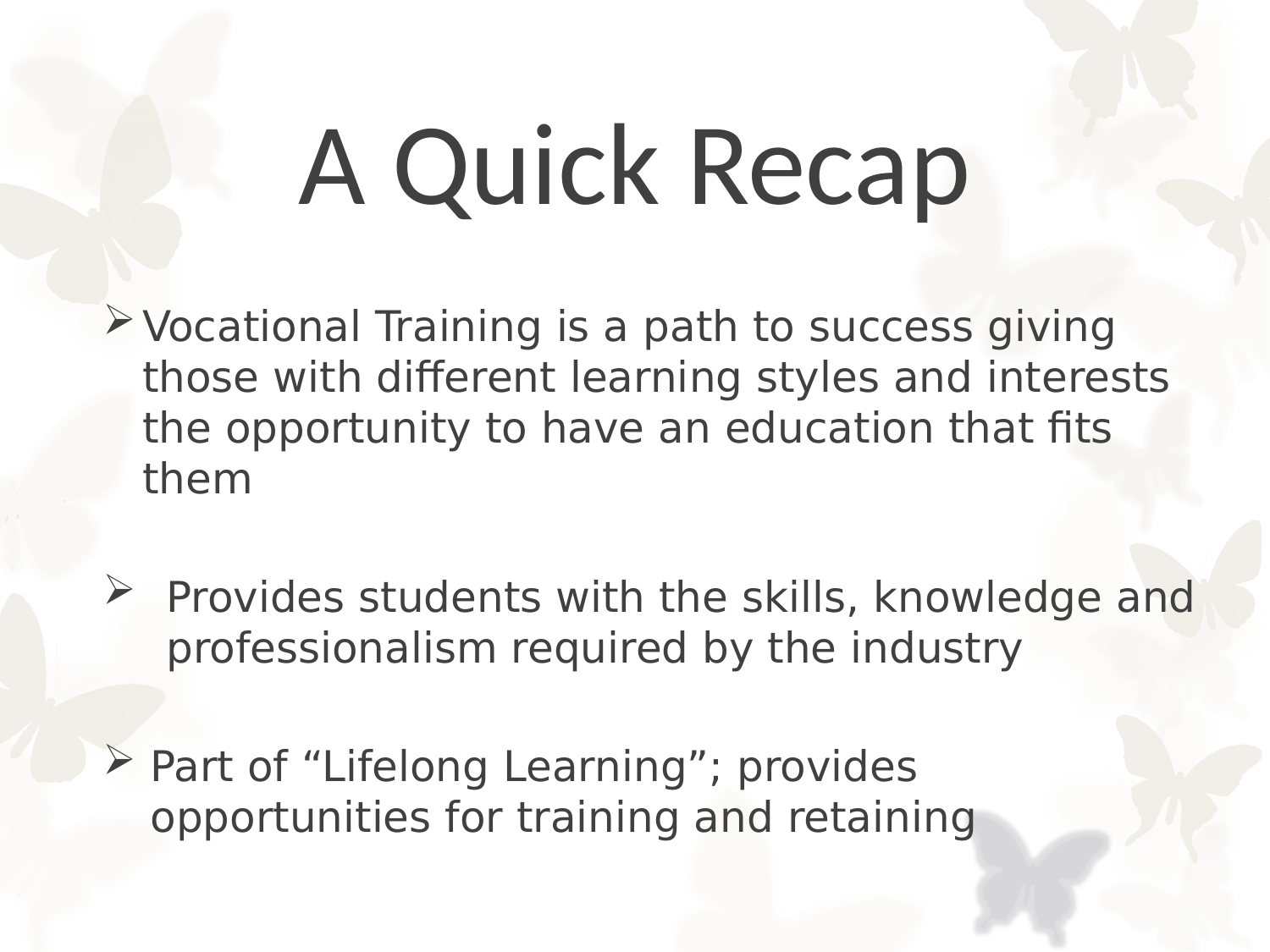

# A Quick Recap

Vocational Training is a path to success giving those with different learning styles and interests the opportunity to have an education that fits them

Provides students with the skills, knowledge and professionalism required by the industry

Part of “Lifelong Learning”; provides opportunities for training and retaining